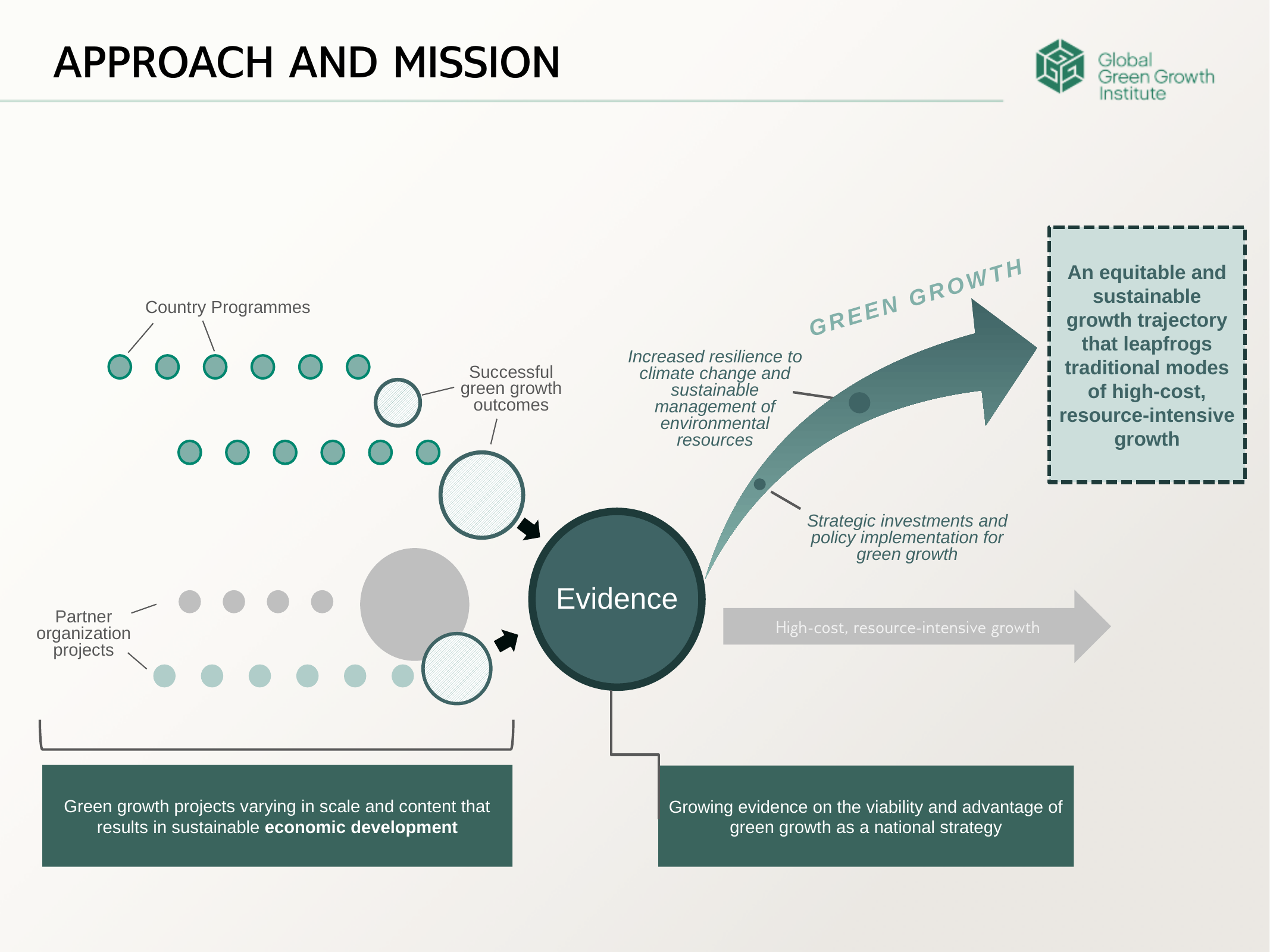

APPROACH AND MISSION
An equitable and sustainable growth trajectory that leapfrogs traditional modes of high-cost, resource-intensive growth
GREEN GROWTH
Country Programmes

Increased resilience to climate change and sustainable management of environmental resources

Successful green growth outcomes

Evidence

Strategic investments and policy implementation for green growth

High-cost, resource-intensive growth
Partner organization projects

Green growth projects varying in scale and content that results in sustainable economic development
Growing evidence on the viability and advantage of green growth as a national strategy